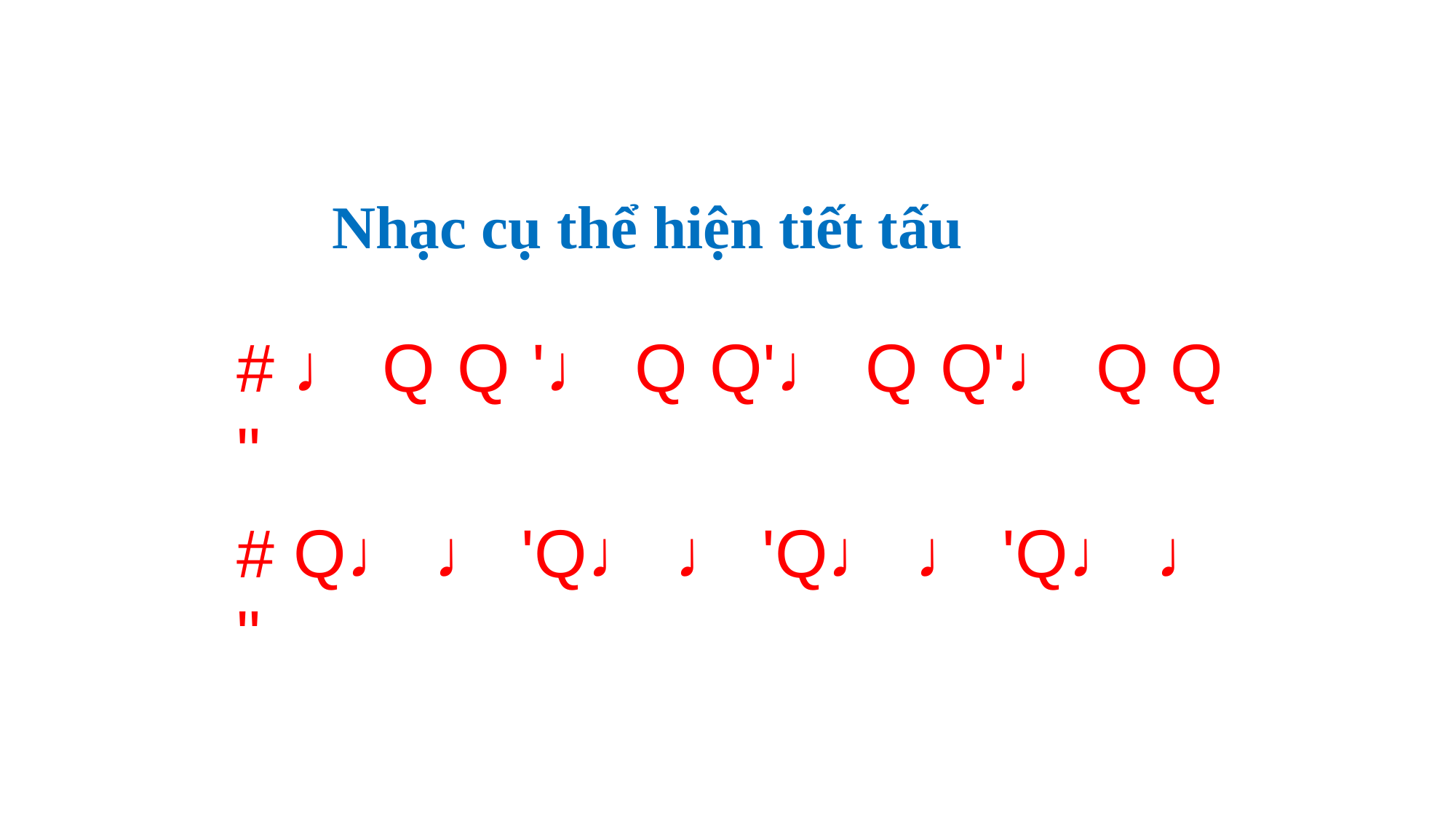

# Nhạc cụ thể hiện tiết tấu
# ♩ Q Q '♩ Q Q'♩ Q Q'♩ Q Q "
# Q♩ ♩ 'Q♩ ♩ 'Q♩ ♩ 'Q♩ ♩ "